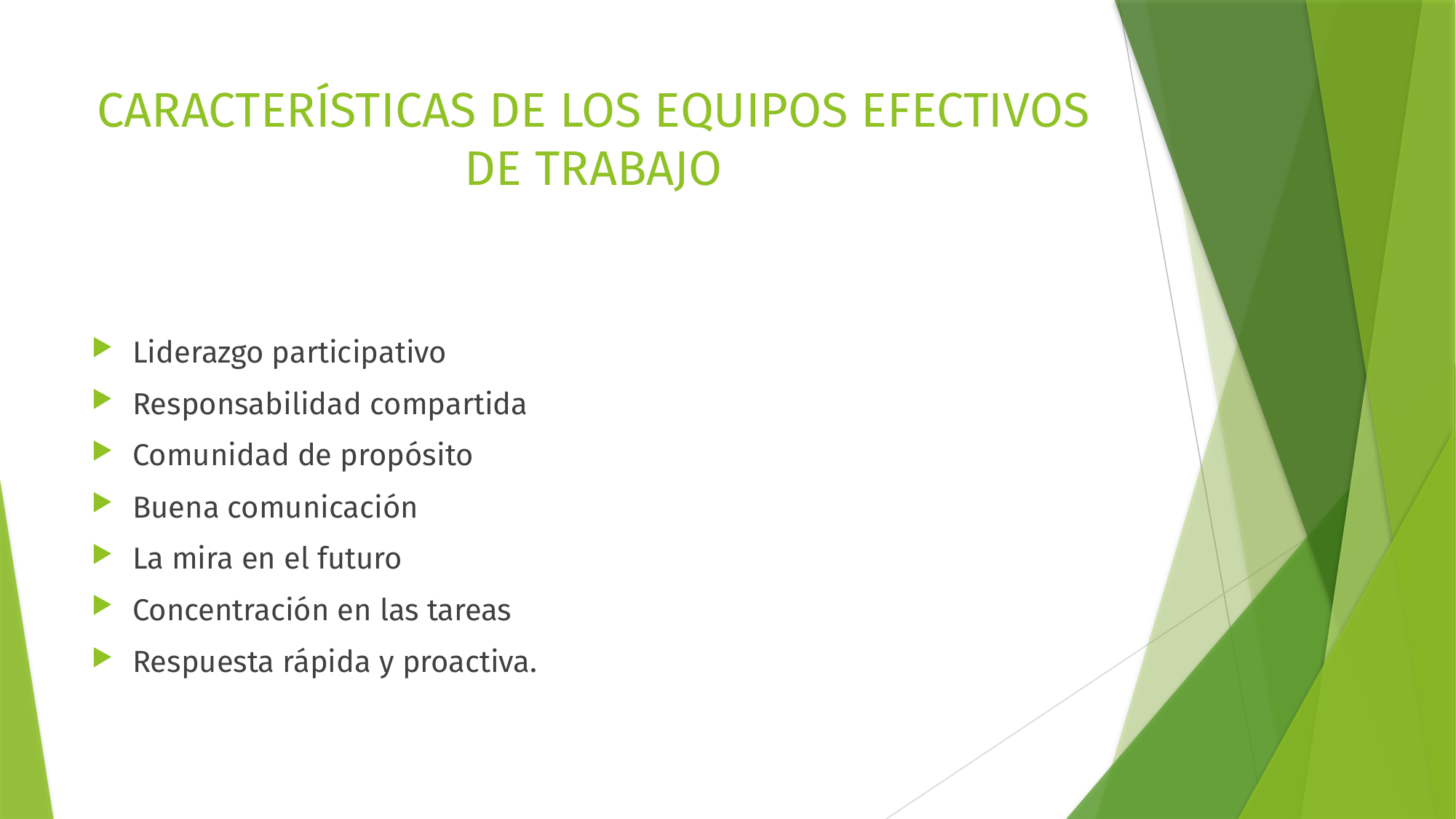

# CARACTERÍSTICAS DE LOS EQUIPOS EFECTIVOS DE TRABAJO

Liderazgo participativo
Responsabilidad compartida
Comunidad de propósito
Buena comunicación
La mira en el futuro
Concentración en las tareas
Respuesta rápida y proactiva.